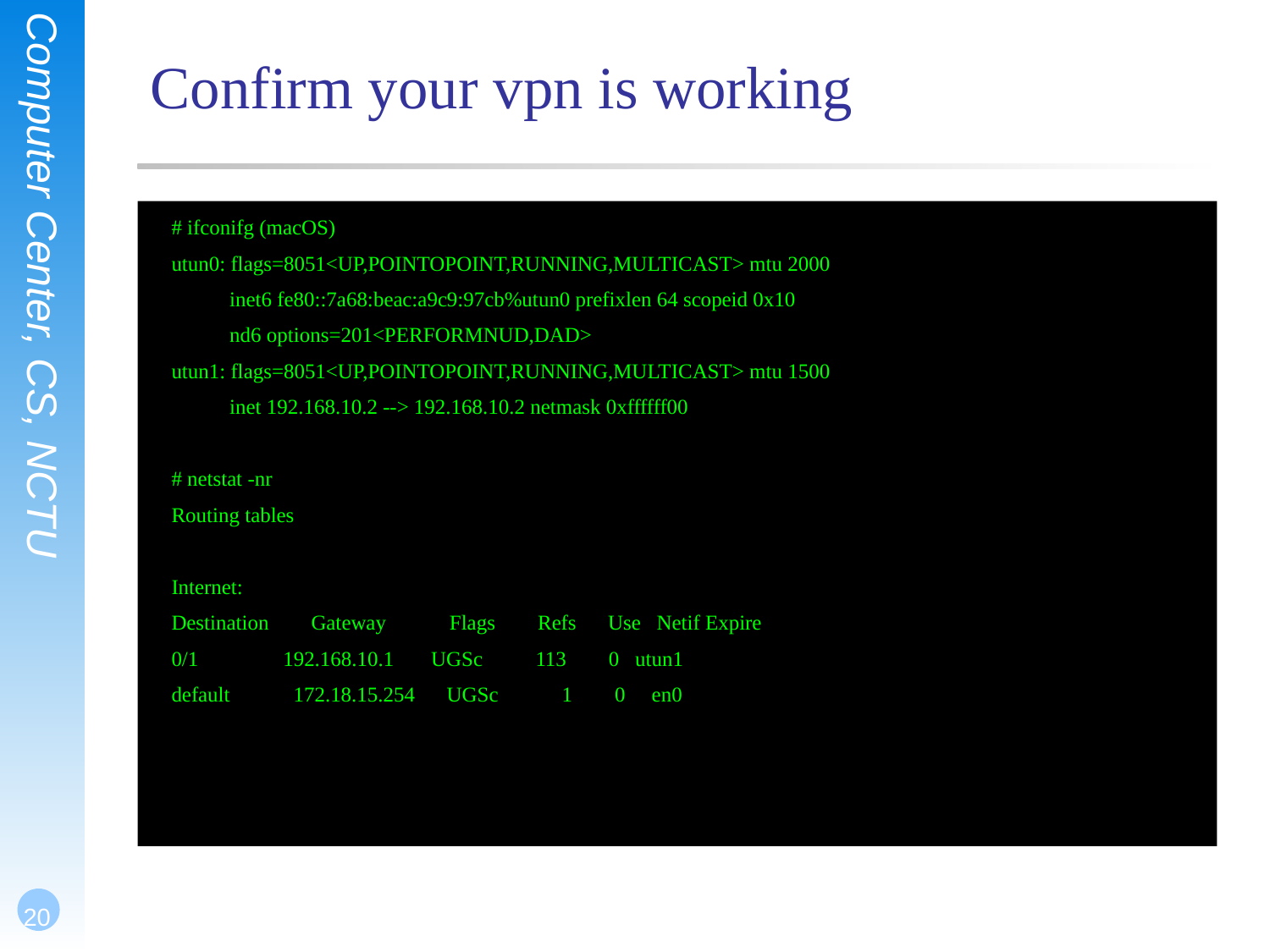

# Confirm your vpn is working
# ifconifg (macOS)
utun0: flags=8051<UP,POINTOPOINT,RUNNING,MULTICAST> mtu 2000
	          inet6 fe80::7a68:beac:a9c9:97cb%utun0 prefixlen 64 scopeid 0x10
	          nd6 options=201<PERFORMNUD,DAD>
utun1: flags=8051<UP,POINTOPOINT,RUNNING,MULTICAST> mtu 1500
	          inet 192.168.10.2 --> 192.168.10.2 netmask 0xffffff00

# netstat -nr
Routing tables

Internet:
Destination        Gateway            Flags        Refs      Use   Netif Expire
0/1                192.168.10.1       UGSc          113        0   utun1
default            172.18.15.254      UGSc            1        0     en0
20